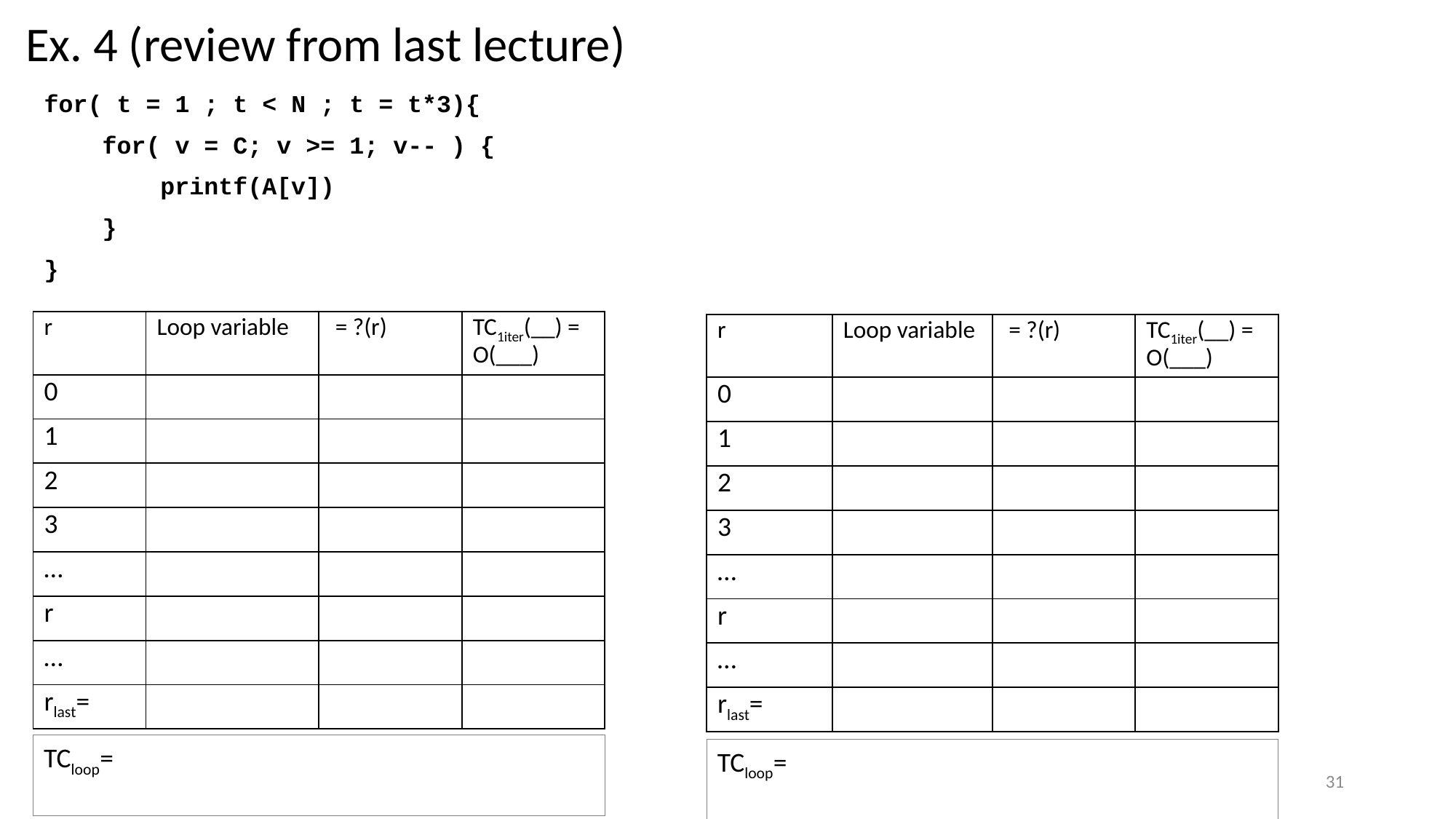

# Ex. 4 (review from last lecture)
for( t = 1 ; t < N ; t = t*3){
    for( v = C; v >= 1; v-- ) {
        printf(A[v])
    }
}

| r | Loop variable | = ?(r) | TC1iter(\_\_) = O(\_\_\_) |
| --- | --- | --- | --- |
| 0 |  |  |  |
| 1 |  |  |  |
| 2 |  |  |  |
| 3 |  |  |  |
| … |  |  |  |
| r |  |  |  |
| … |  |  |  |
| rlast= |  |  |  |
| r | Loop variable | = ?(r) | TC1iter(\_\_) = O(\_\_\_) |
| --- | --- | --- | --- |
| 0 |  |  |  |
| 1 |  |  |  |
| 2 |  |  |  |
| 3 |  |  |  |
| … |  |  |  |
| r |  |  |  |
| … |  |  |  |
| rlast= |  |  |  |
TCloop=

TCloop=

31